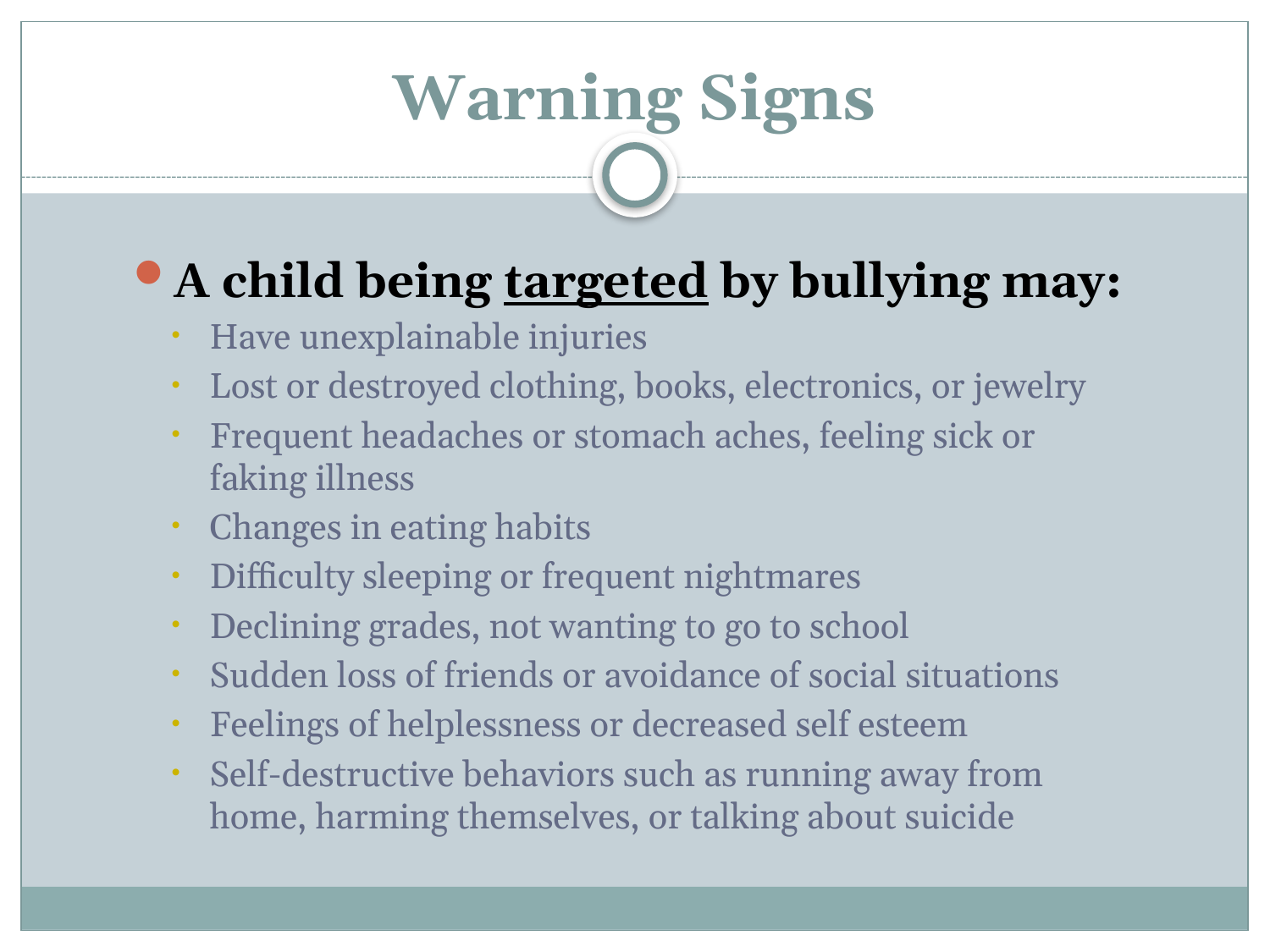

# Warning Signs
A child being targeted by bullying may:
Have unexplainable injuries
Lost or destroyed clothing, books, electronics, or jewelry
Frequent headaches or stomach aches, feeling sick or faking illness
Changes in eating habits
Difficulty sleeping or frequent nightmares
Declining grades, not wanting to go to school
Sudden loss of friends or avoidance of social situations
Feelings of helplessness or decreased self esteem
Self-destructive behaviors such as running away from home, harming themselves, or talking about suicide